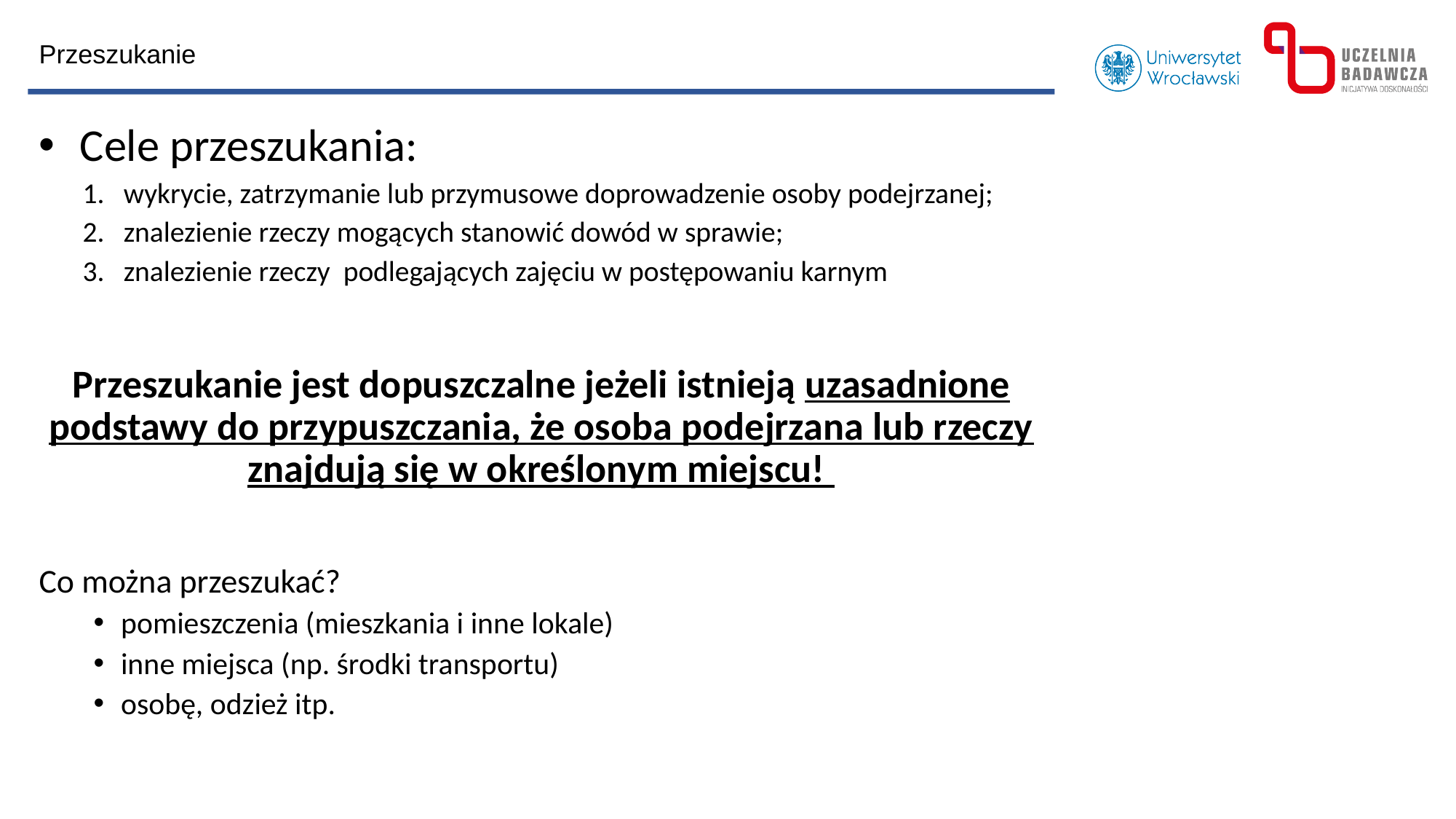

Przeszukanie
Cele przeszukania:
wykrycie, zatrzymanie lub przymusowe doprowadzenie osoby podejrzanej;
znalezienie rzeczy mogących stanowić dowód w sprawie;
znalezienie rzeczy  podlegających zajęciu w postępowaniu karnym

Przeszukanie jest dopuszczalne jeżeli istnieją uzasadnione podstawy do przypuszczania, że osoba podejrzana lub rzeczy znajdują się w określonym miejscu!

Co można przeszukać?
pomieszczenia (mieszkania i inne lokale)
inne miejsca (np. środki transportu)
osobę, odzież itp.